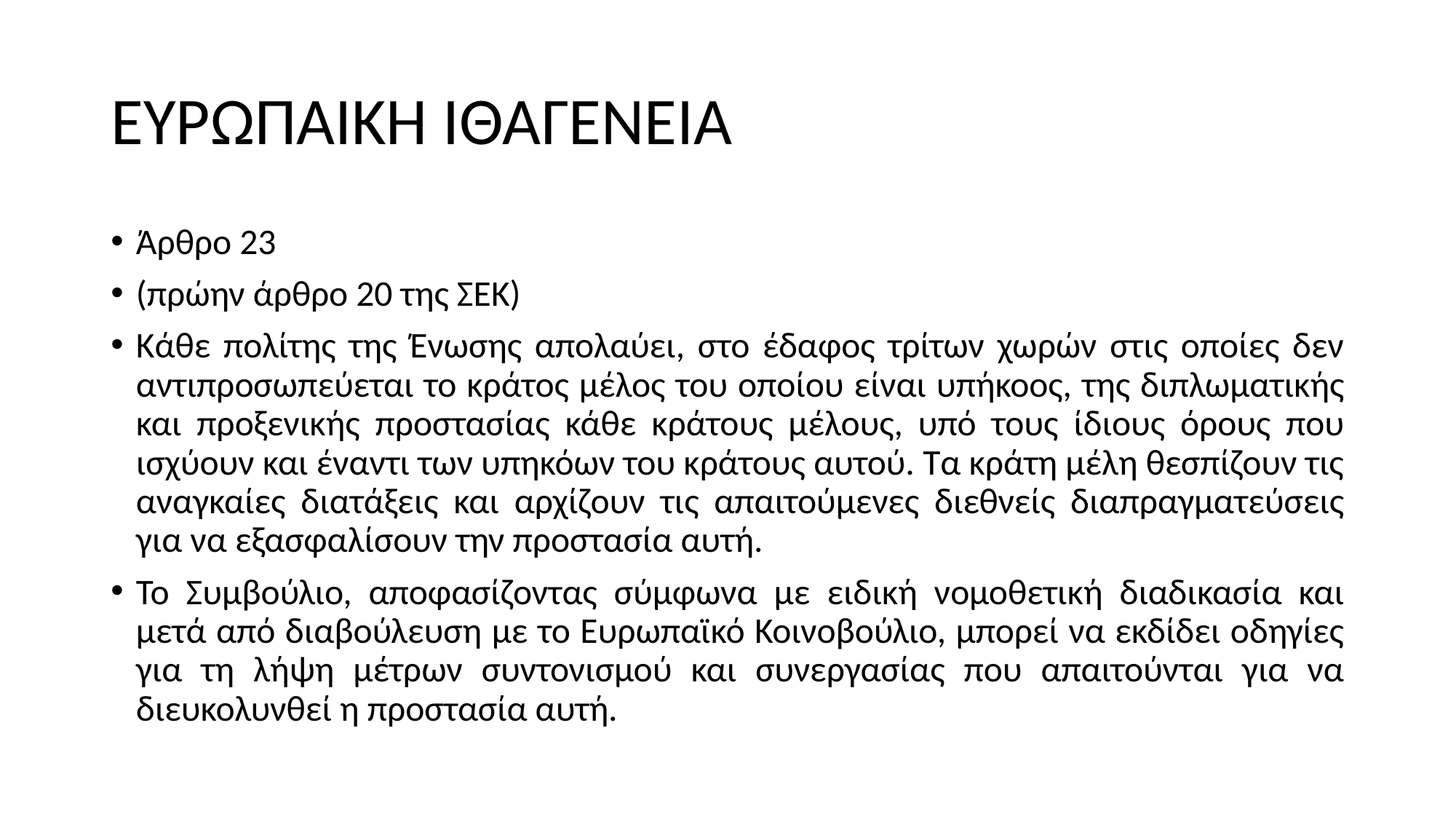

# ΕΥΡΩΠΑΙΚΗ ΙΘΑΓΕΝΕΙΑ
Άρθρο 23
(πρώην άρθρο 20 της ΣΕΚ)
Κάθε πολίτης της Ένωσης απολαύει, στο έδαφος τρίτων χωρών στις οποίες δεν αντιπροσωπεύεται το κράτος μέλος του οποίου είναι υπήκοος, της διπλωματικής και προξενικής προστασίας κάθε κράτους μέλους, υπό τους ίδιους όρους που ισχύουν και έναντι των υπηκόων του κράτους αυτού. Τα κράτη μέλη θεσπίζουν τις αναγκαίες διατάξεις και αρχίζουν τις απαιτούμενες διεθνείς διαπραγματεύσεις για να εξασφαλίσουν την προστασία αυτή.
Το Συμβούλιο, αποφασίζοντας σύμφωνα με ειδική νομοθετική διαδικασία και μετά από διαβούλευση με το Ευρωπαϊκό Κοινοβούλιο, μπορεί να εκδίδει οδηγίες για τη λήψη μέτρων συντονισμού και συνεργασίας που απαιτούνται για να διευκολυνθεί η προστασία αυτή.